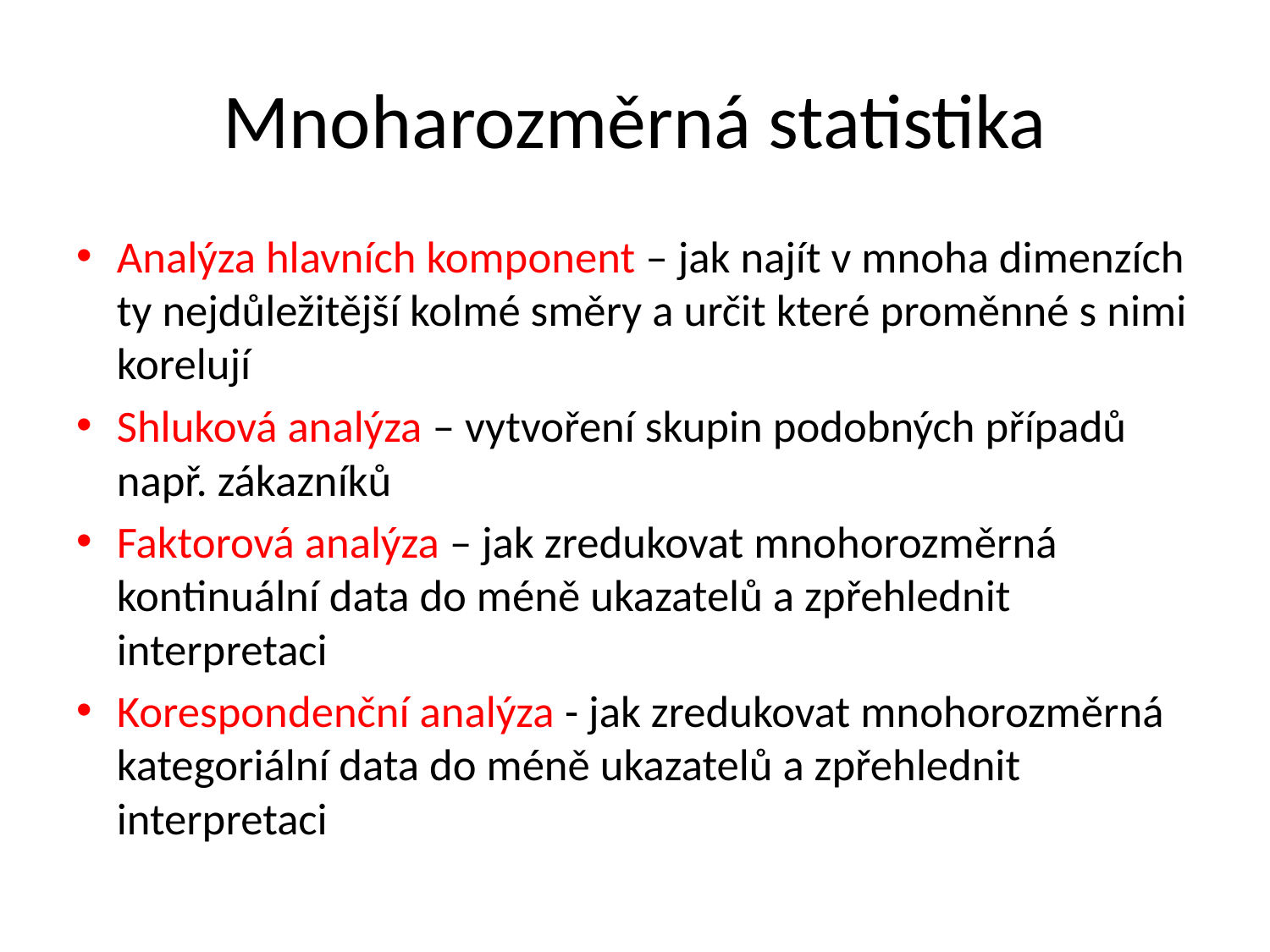

# Mnoharozměrná statistika
Analýza hlavních komponent – jak najít v mnoha dimenzích ty nejdůležitější kolmé směry a určit které proměnné s nimi korelují
Shluková analýza – vytvoření skupin podobných případů např. zákazníků
Faktorová analýza – jak zredukovat mnohorozměrná kontinuální data do méně ukazatelů a zpřehlednit interpretaci
Korespondenční analýza - jak zredukovat mnohorozměrná kategoriální data do méně ukazatelů a zpřehlednit interpretaci